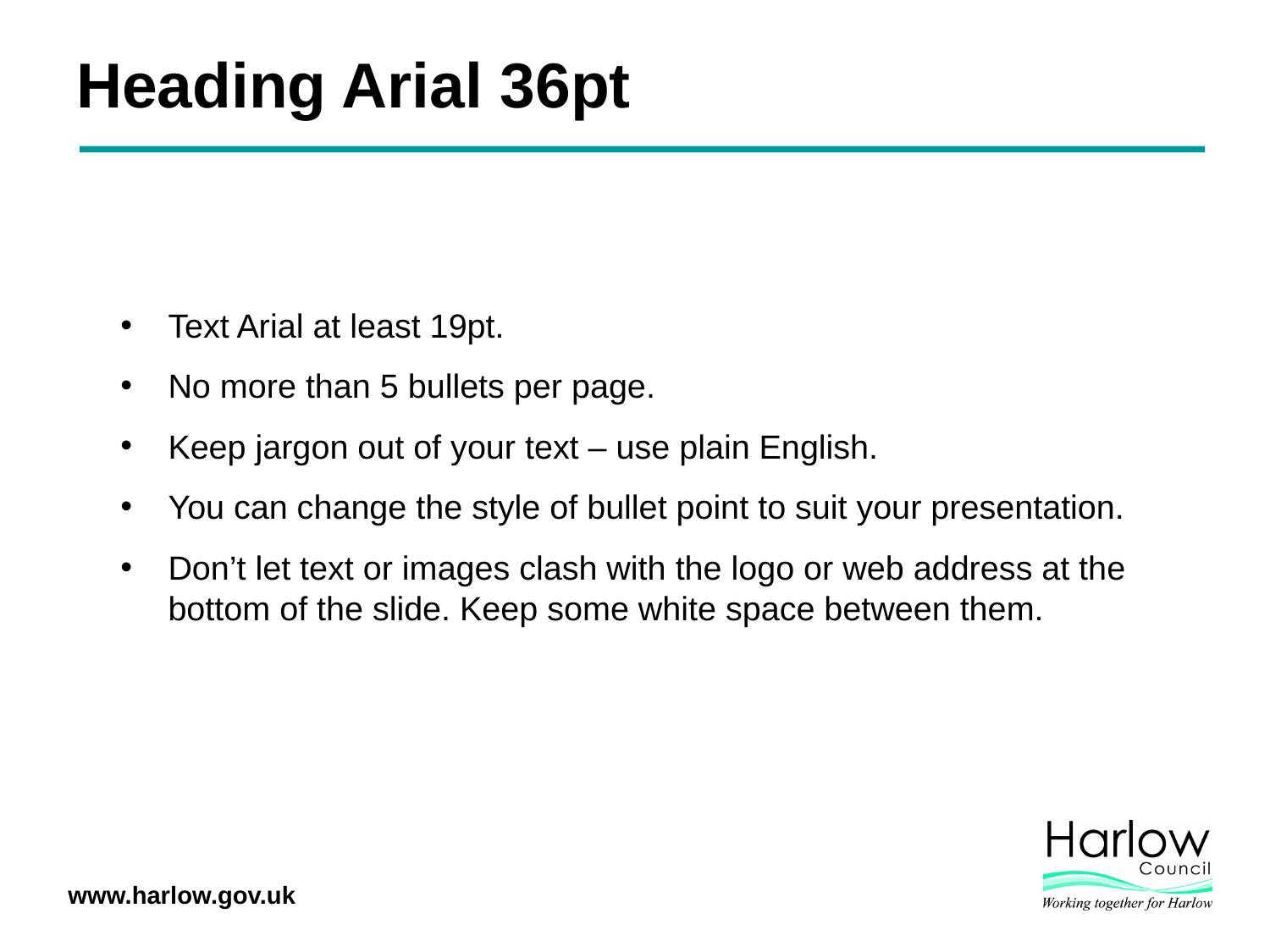

# Heading Arial 36pt

Text Arial at least 19pt.
No more than 5 bullets per page.
Keep jargon out of your text – use plain English.
You can change the style of bullet point to suit your presentation.
Don’t let text or images clash with the logo or web address at the 	bottom of the slide. Keep some white space between them.